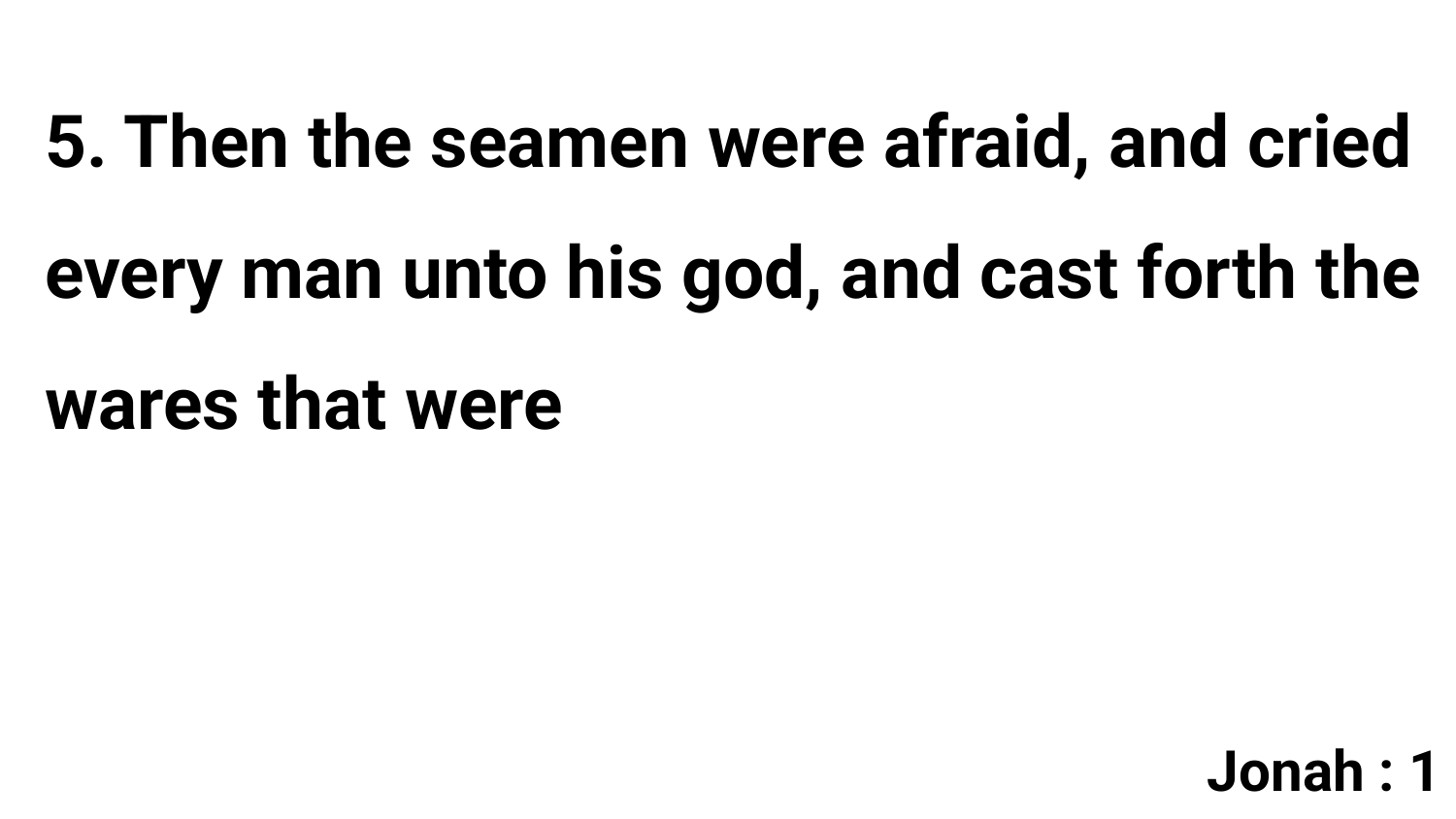

5. Then the seamen were afraid, and cried every man unto his god, and cast forth the wares that were
Jonah : 1